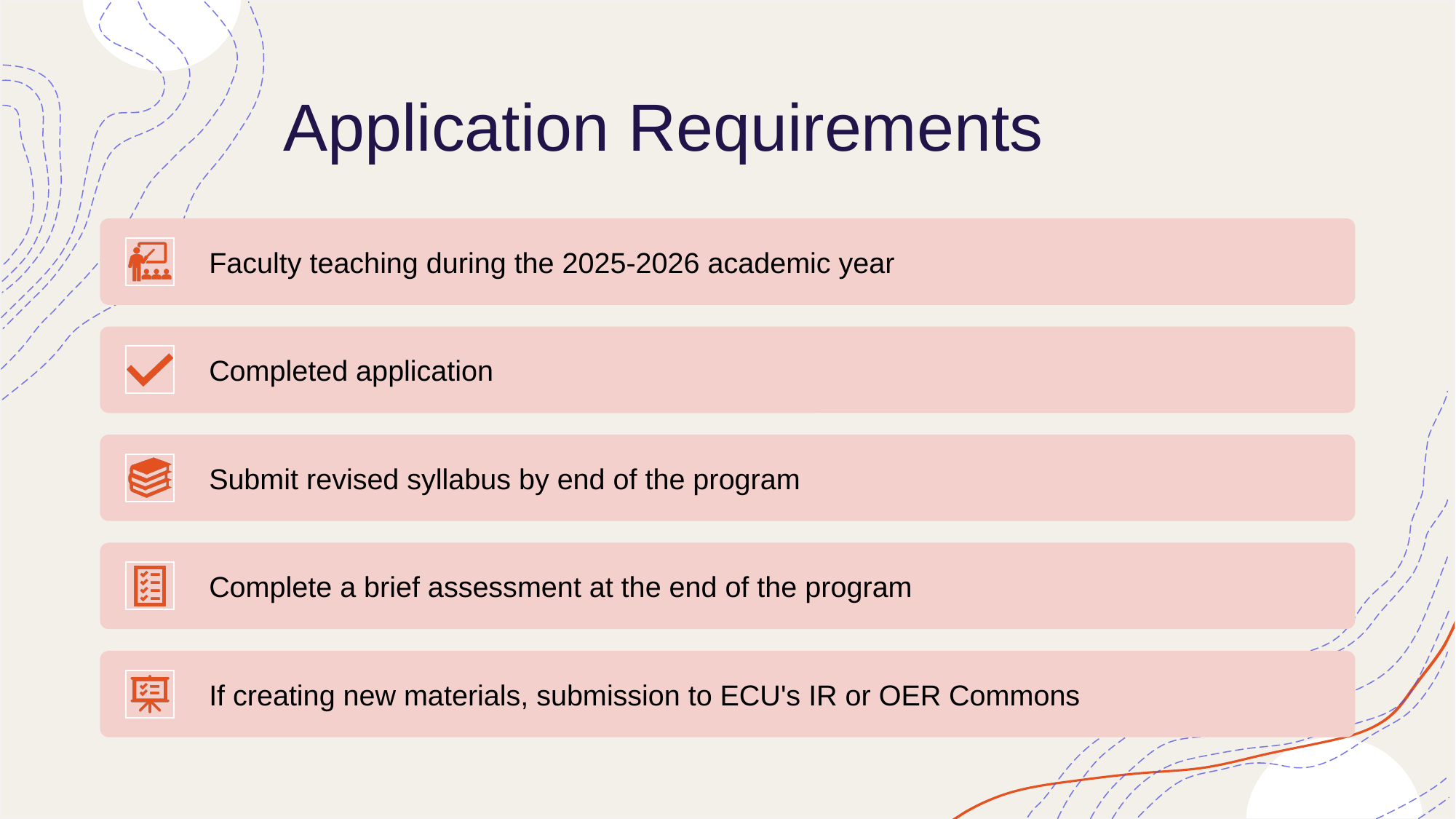

# Application Requirements
Faculty teaching during the 2025-2026 academic year
Completed application
Submit revised syllabus by end of the program
Complete a brief assessment at the end of the program
If creating new materials, submission to ECU's IR or OER Commons